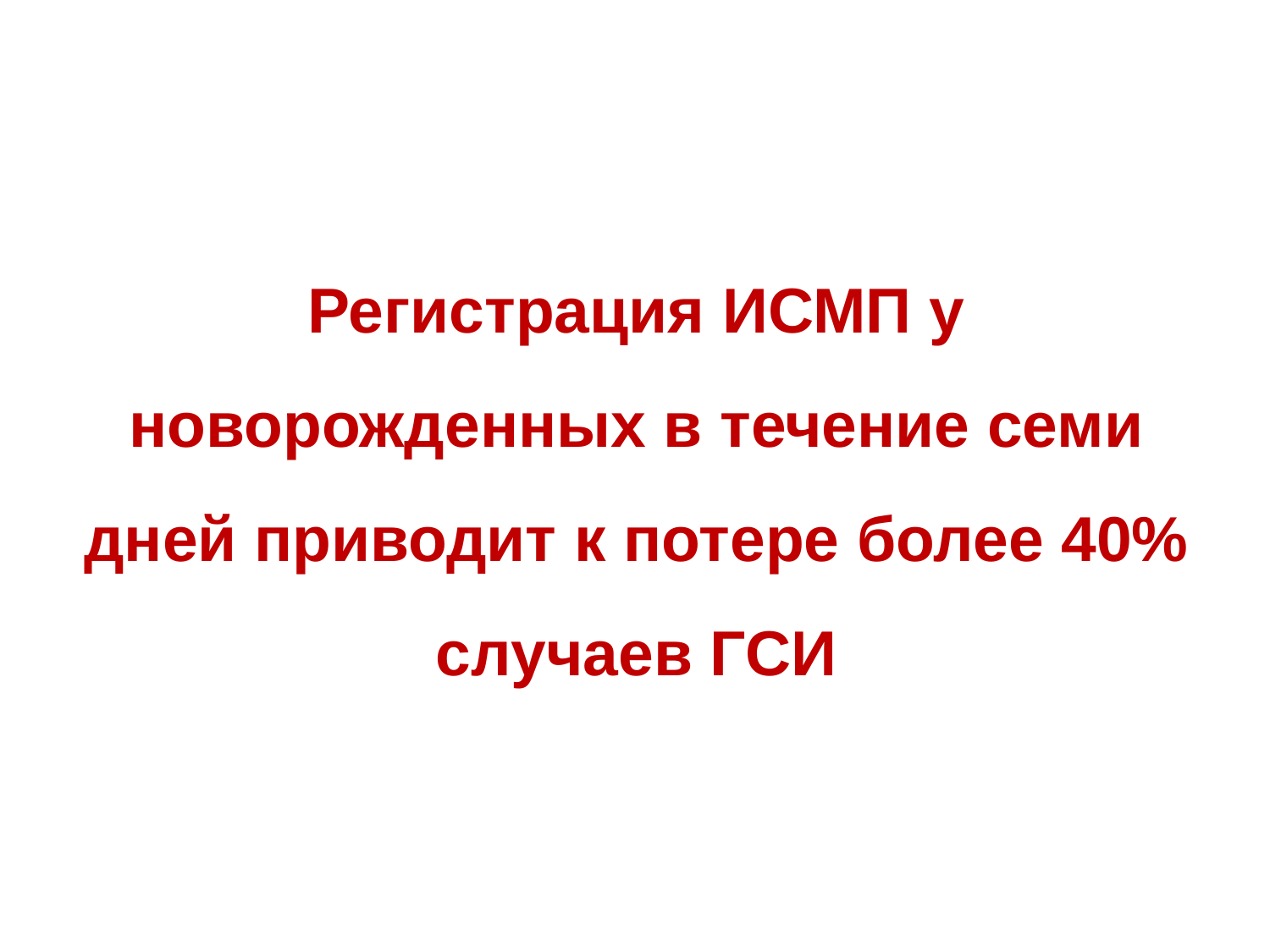

# Регистрация ИСМП у новорожденных в течение семи дней приводит к потере более 40% случаев ГСИ